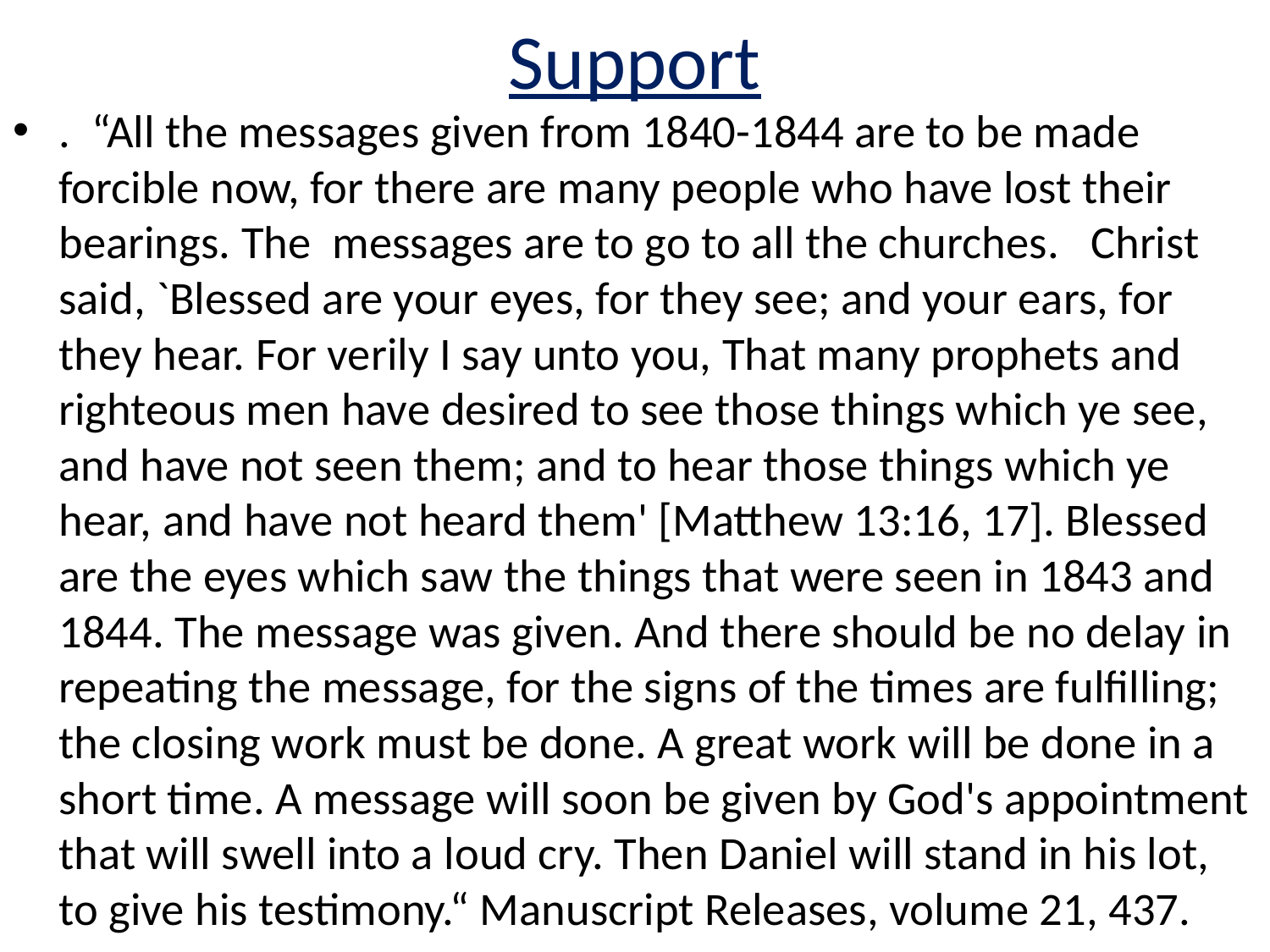

# Support
.  “All the messages given from 1840-1844 are to be made forcible now, for there are many people who have lost their bearings. The  messages are to go to all the churches.   Christ said, `Blessed are your eyes, for they see; and your ears, for they hear. For verily I say unto you, That many prophets and righteous men have desired to see those things which ye see, and have not seen them; and to hear those things which ye hear, and have not heard them' [Matthew 13:16, 17]. Blessed are the eyes which saw the things that were seen in 1843 and 1844. The message was given. And there should be no delay in repeating the message, for the signs of the times are fulfilling; the closing work must be done. A great work will be done in a short time. A message will soon be given by God's appointment that will swell into a loud cry. Then Daniel will stand in his lot, to give his testimony.“ Manuscript Releases, volume 21, 437.